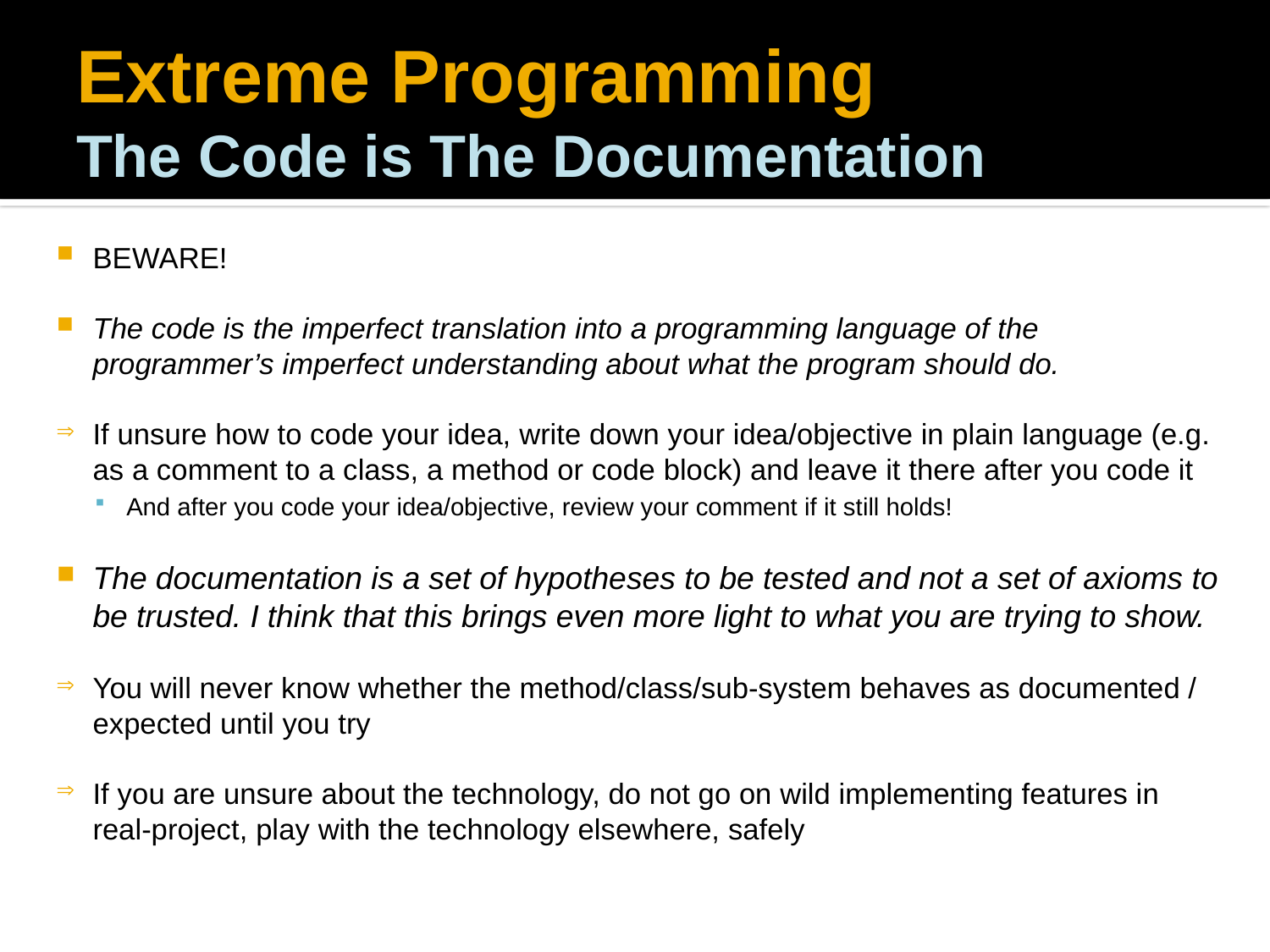

# Extreme Programming The Code is The Documentation
BEWARE!

The code is the imperfect translation into a programming language of the programmer’s imperfect understanding about what the program should do.

If unsure how to code your idea, write down your idea/objective in plain language (e.g. as a comment to a class, a method or code block) and leave it there after you code it
And after you code your idea/objective, review your comment if it still holds!

The documentation is a set of hypotheses to be tested and not a set of axioms to be trusted. I think that this brings even more light to what you are trying to show.

You will never know whether the method/class/sub-system behaves as documented / expected until you try

If you are unsure about the technology, do not go on wild implementing features in real-project, play with the technology elsewhere, safely